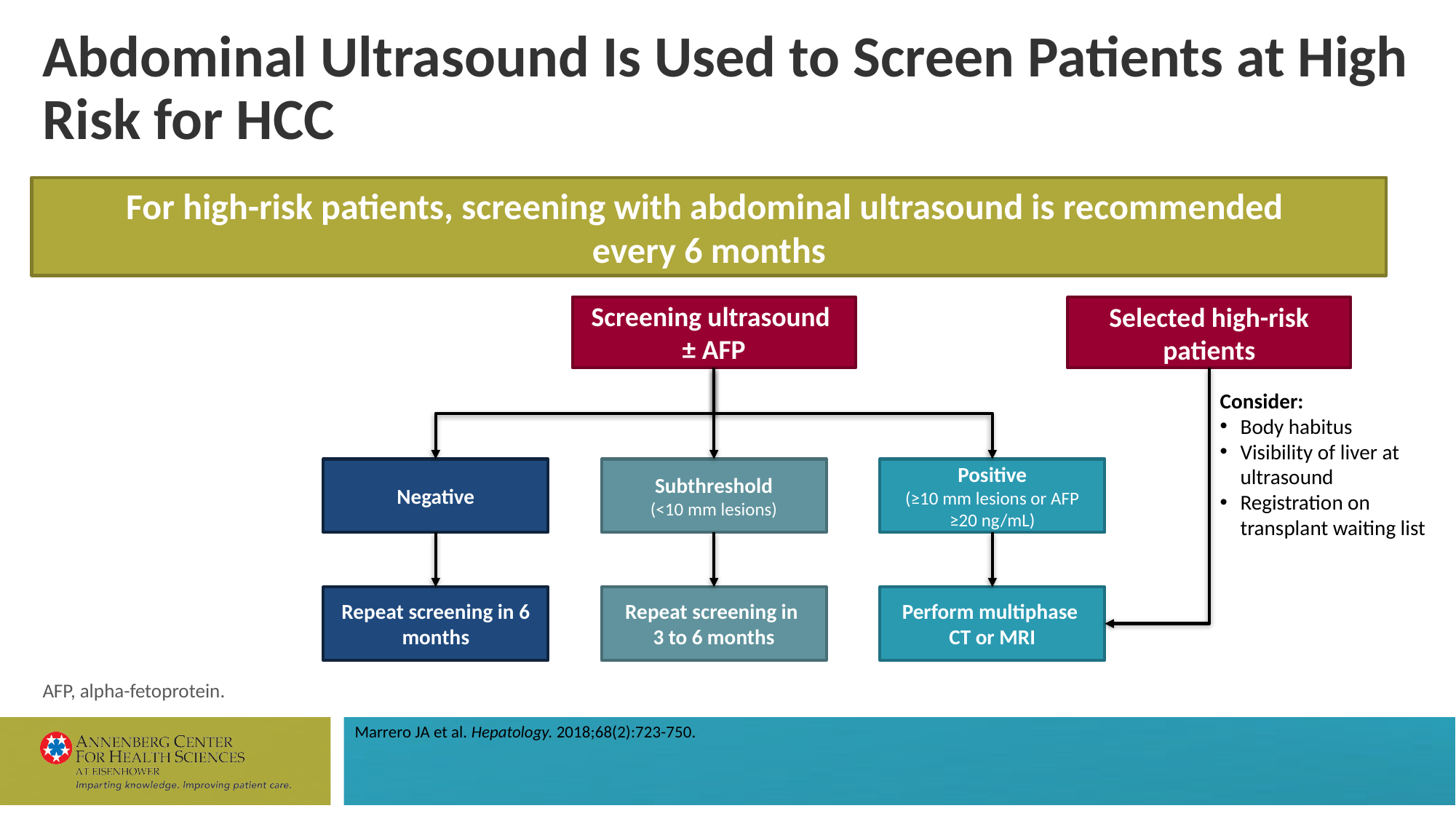

# Abdominal Ultrasound Is Used to Screen Patients at High Risk for HCC
For high-risk patients, screening with abdominal ultrasound is recommended
every 6 months
Screening ultrasound
± AFP
Selected high-risk patients
Consider:
Body habitus
Visibility of liver at ultrasound
Registration on transplant waiting list
Negative
Subthreshold
(<10 mm lesions)
Positive
(≥10 mm lesions or AFP ≥20 ng/mL)
Repeat screening in 6 months
Repeat screening in
3 to 6 months
Perform multiphase
CT or MRI
AFP, alpha-fetoprotein.
Marrero JA et al. Hepatology. 2018;68(2):723-750.